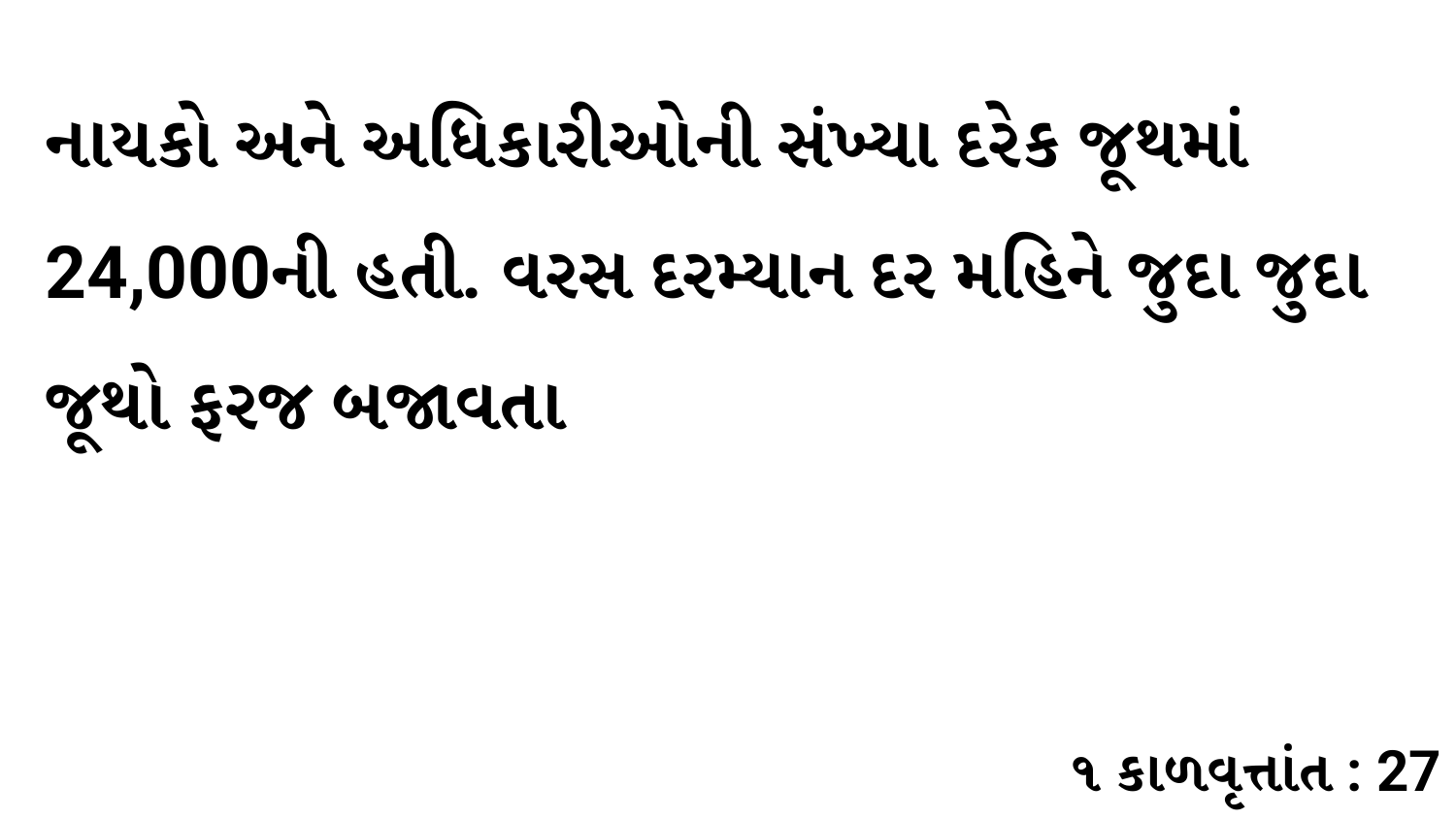

નાયકો અને અધિકારીઓની સંખ્યા દરેક જૂથમાં 24,000ની હતી. વરસ દરમ્યાન દર મહિને જુદા જુદા જૂથો ફરજ બજાવતા
૧ કાળવૃત્તાંત : 27